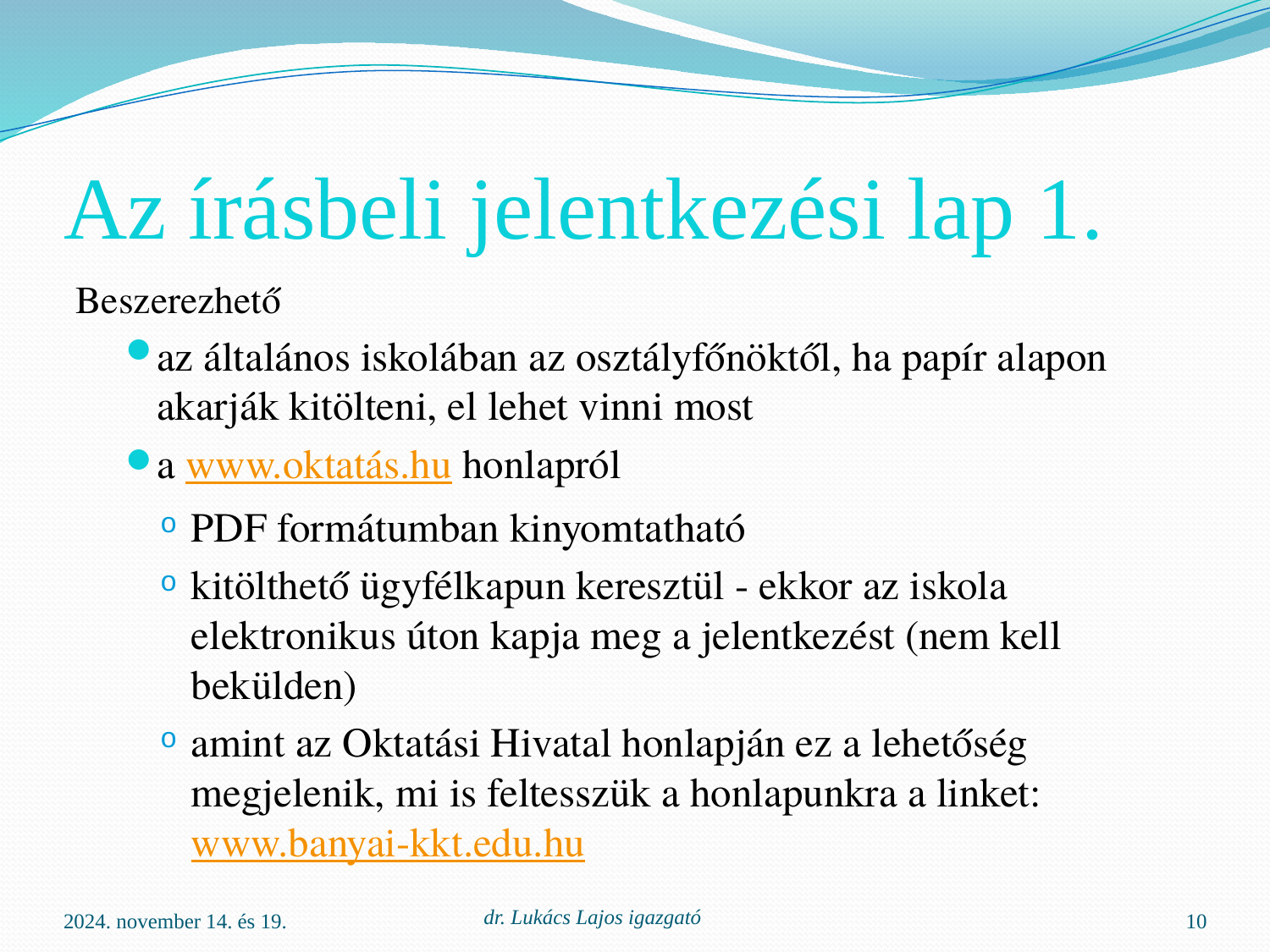

# Az írásbeli jelentkezési lap 1.
Beszerezhető
az általános iskolában az osztályfőnöktől, ha papír alapon akarják kitölteni, el lehet vinni most
a www.oktatás.hu honlapról
PDF formátumban kinyomtatható
kitölthető ügyfélkapun keresztül - ekkor az iskola elektronikus úton kapja meg a jelentkezést (nem kell bekülden)
amint az Oktatási Hivatal honlapján ez a lehetőség megjelenik, mi is feltesszük a honlapunkra a linket: www.banyai-kkt.edu.hu

dr. Lukács Lajos igazgató
10
2024. november 14. és 19.